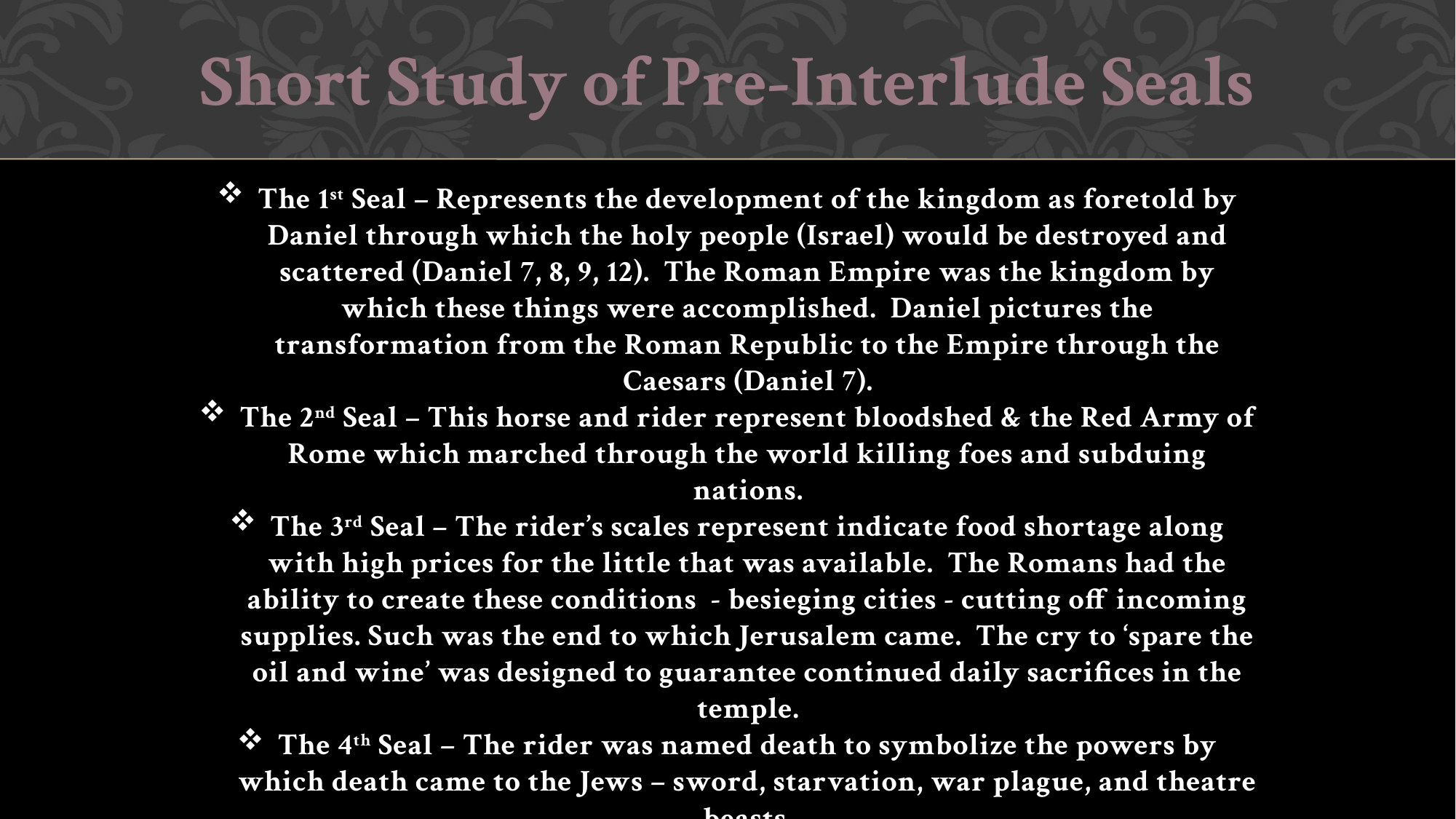

Short Study of Pre-Interlude Seals
The 1st Seal – Represents the development of the kingdom as foretold by Daniel through which the holy people (Israel) would be destroyed and scattered (Daniel 7, 8, 9, 12).  The Roman Empire was the kingdom by which these things were accomplished.  Daniel pictures the transformation from the Roman Republic to the Empire through the Caesars (Daniel 7).
The 2nd Seal – This horse and rider represent bloodshed & the Red Army of Rome which marched through the world killing foes and subduing nations.
The 3rd Seal – The rider’s scales represent indicate food shortage along with high prices for the little that was available.  The Romans had the ability to create these conditions  - besieging cities - cutting off incoming supplies. Such was the end to which Jerusalem came.  The cry to ‘spare the oil and wine’ was designed to guarantee continued daily sacrifices in the temple.
The 4th Seal – The rider was named death to symbolize the powers by which death came to the Jews – sword, starvation, war plague, and theatre beasts.
The 5th Seal – The martyred under the altar are Old Testament worshipers.
The 6th Seal – References first question Jesus answered in Matthew 24 about those events preceding destruction of the religious capitol & O.T. Temple.